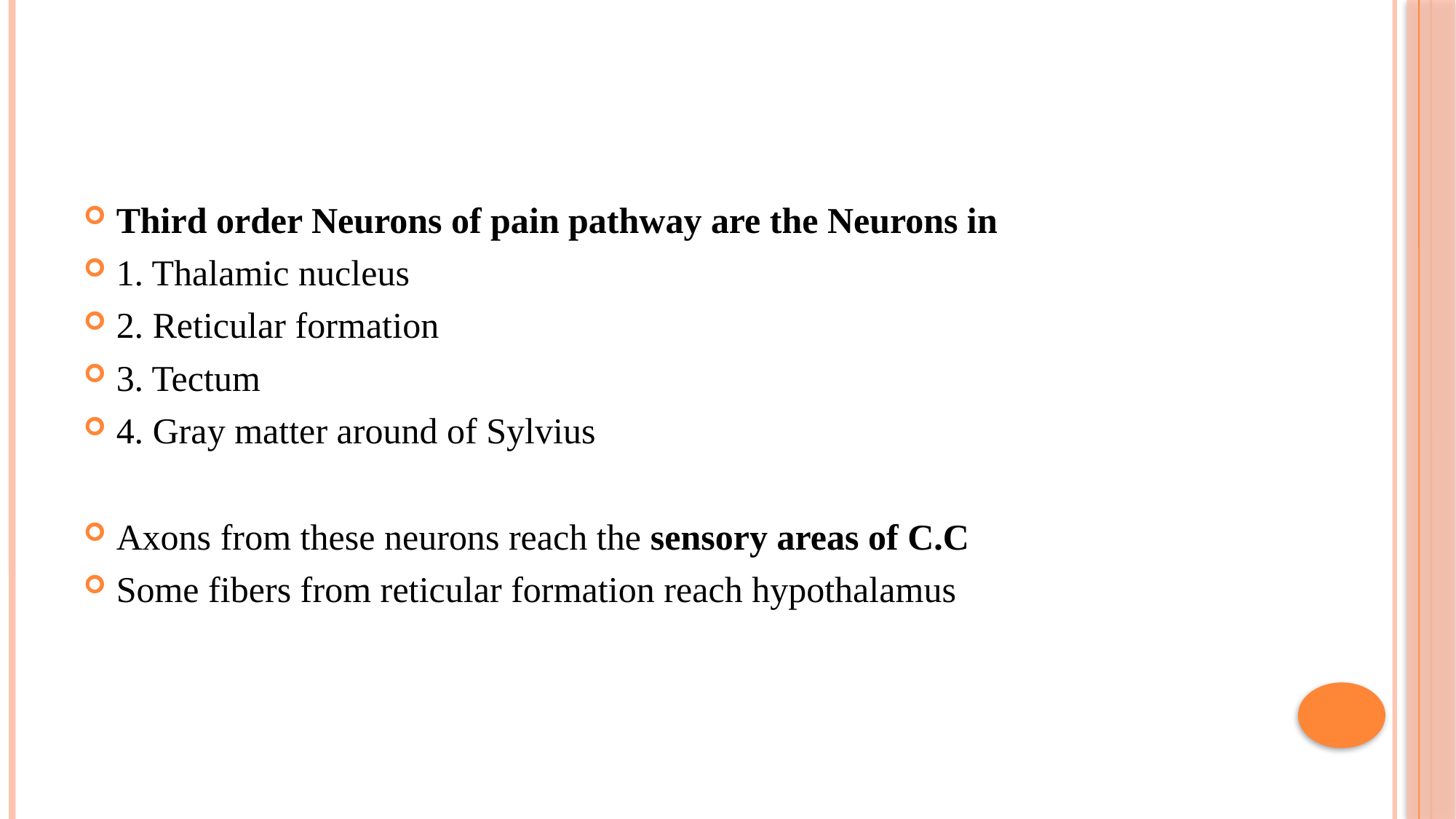

#
Third order Neurons of pain pathway are the Neurons in
1. Thalamic nucleus
2. Reticular formation
3. Tectum
4. Gray matter around of Sylvius

Axons from these neurons reach the sensory areas of C.C
Some fibers from reticular formation reach hypothalamus